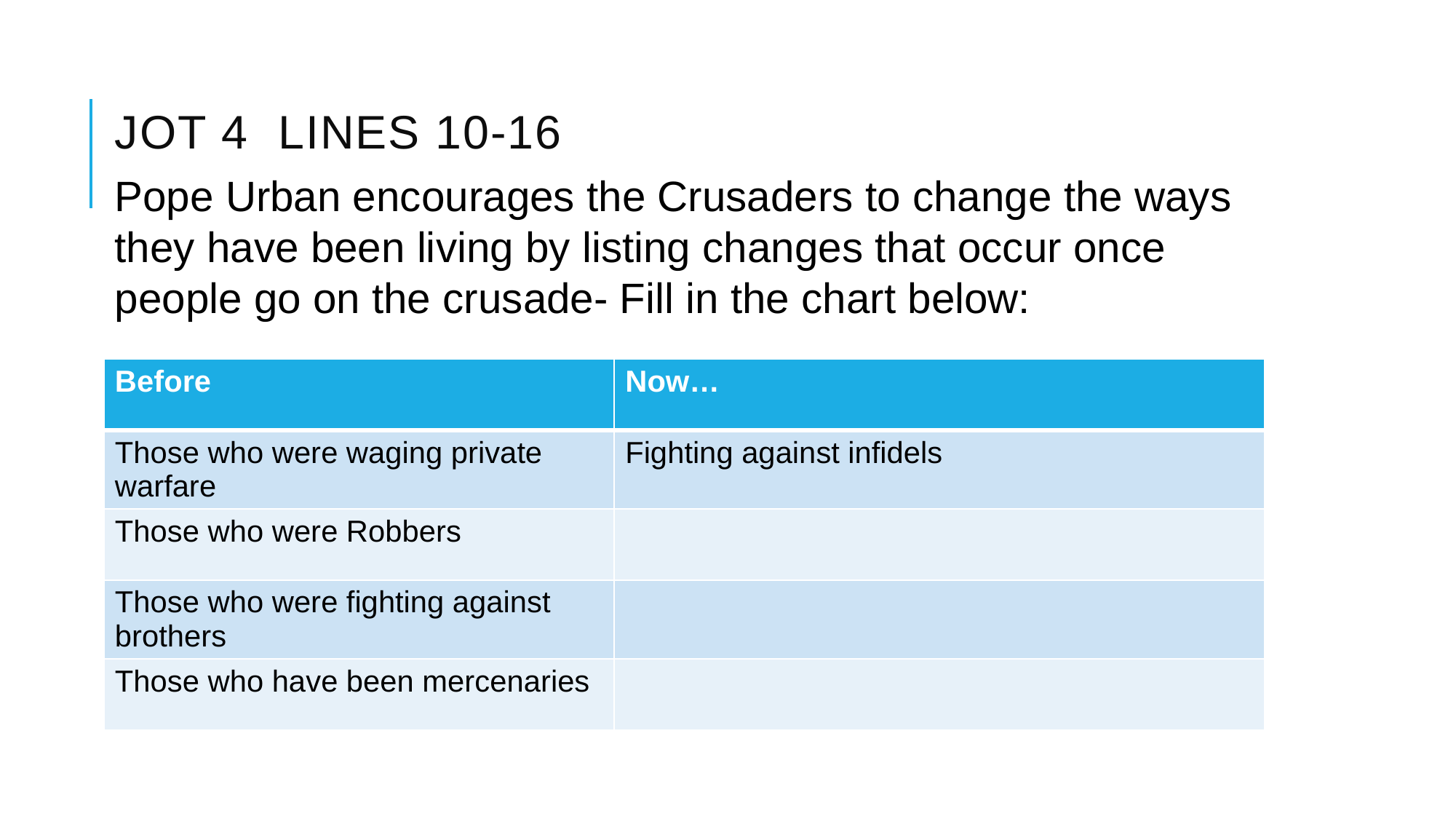

# Jot 4  lines 10-16
Pope Urban encourages the Crusaders to change the ways they have been living by listing changes that occur once people go on the crusade- Fill in the chart below:
| Before | Now… |
| --- | --- |
| Those who were waging private warfare | Fighting against infidels |
| Those who were Robbers |  |
| Those who were fighting against brothers |  |
| Those who have been mercenaries |  |